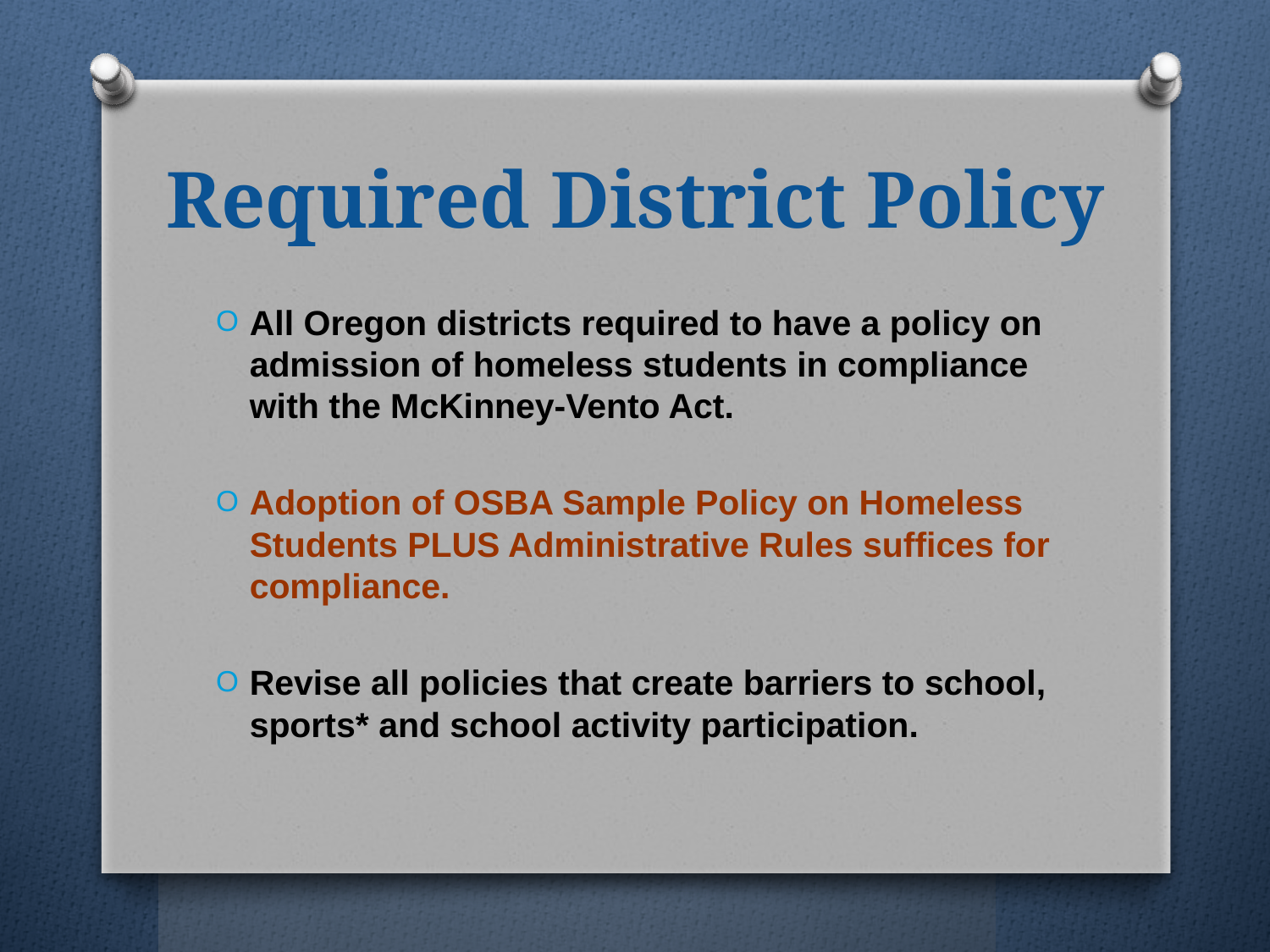

# Required District Policy
All Oregon districts required to have a policy on admission of homeless students in compliance with the McKinney-Vento Act.

Adoption of OSBA Sample Policy on Homeless Students PLUS Administrative Rules suffices for compliance.

Revise all policies that create barriers to school, sports* and school activity participation.